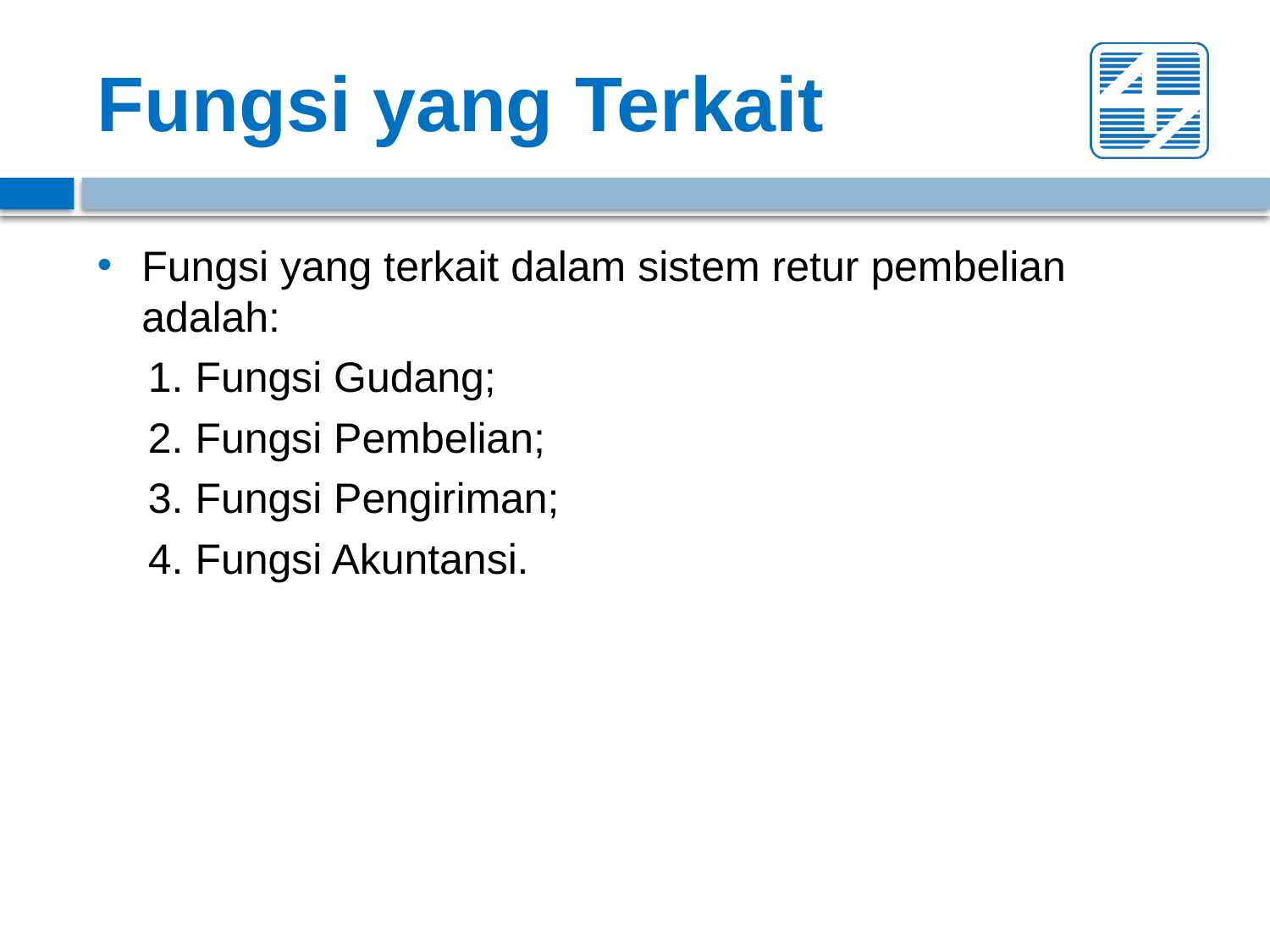

# Fungsi yang Terkait
Fungsi yang terkait dalam sistem retur pembelian adalah:
1. Fungsi Gudang;
2. Fungsi Pembelian;
3. Fungsi Pengiriman;
4. Fungsi Akuntansi.